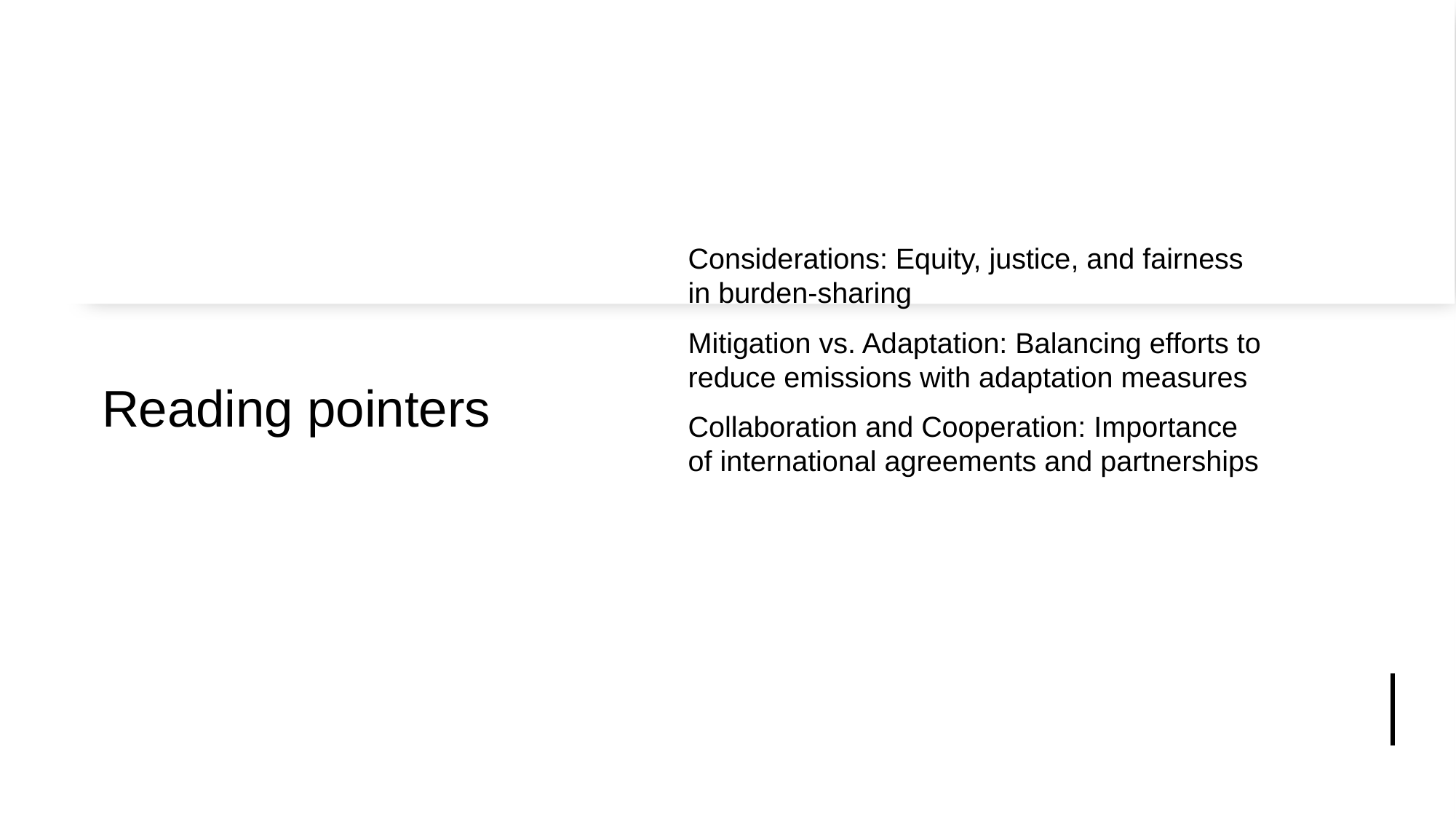

# Reading pointers
Considerations: Equity, justice, and fairness in burden-sharing
Mitigation vs. Adaptation: Balancing efforts to reduce emissions with adaptation measures
Collaboration and Cooperation: Importance of international agreements and partnerships